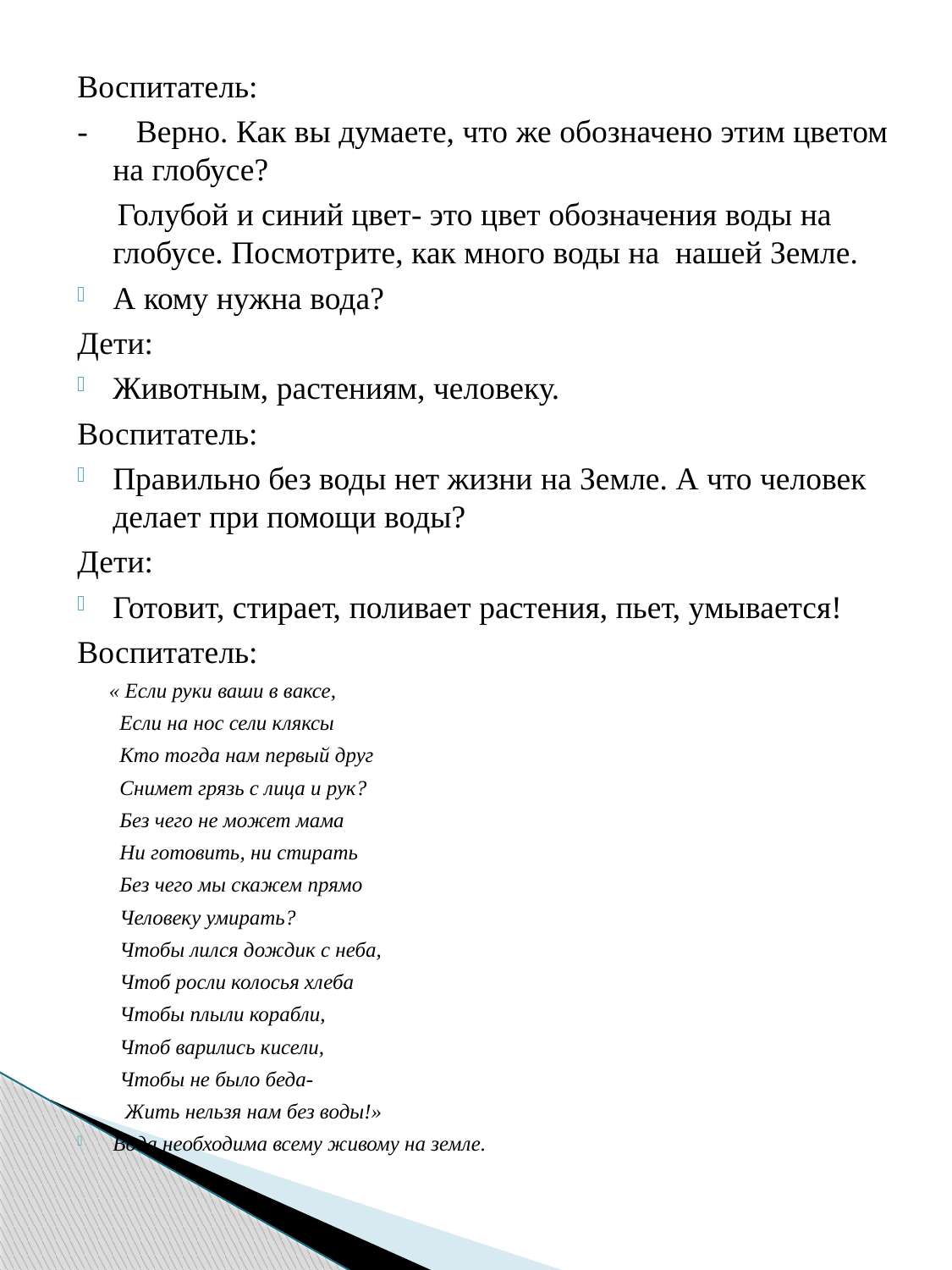

Воспитатель:
-      Верно. Как вы думаете, что же обозначено этим цветом на глобусе?
     Голубой и синий цвет- это цвет обозначения воды на глобусе. Посмотрите, как много воды на  нашей Земле.
А кому нужна вода?
Дети:
Животным, растениям, человеку.
Воспитатель:
Правильно без воды нет жизни на Земле. А что человек делает при помощи воды?
Дети:
Готовит, стирает, поливает растения, пьет, умывается!
Воспитатель:
      « Если руки ваши в ваксе,
        Если на нос сели кляксы
        Кто тогда нам первый друг
        Снимет грязь с лица и рук?
        Без чего не может мама
        Ни готовить, ни стирать
        Без чего мы скажем прямо
        Человеку умирать?
        Чтобы лился дождик с неба,
        Чтоб росли колосья хлеба
        Чтобы плыли корабли,
        Чтоб варились кисели,
        Чтобы не было беда-
         Жить нельзя нам без воды!»
Вода необходима всему живому на земле.